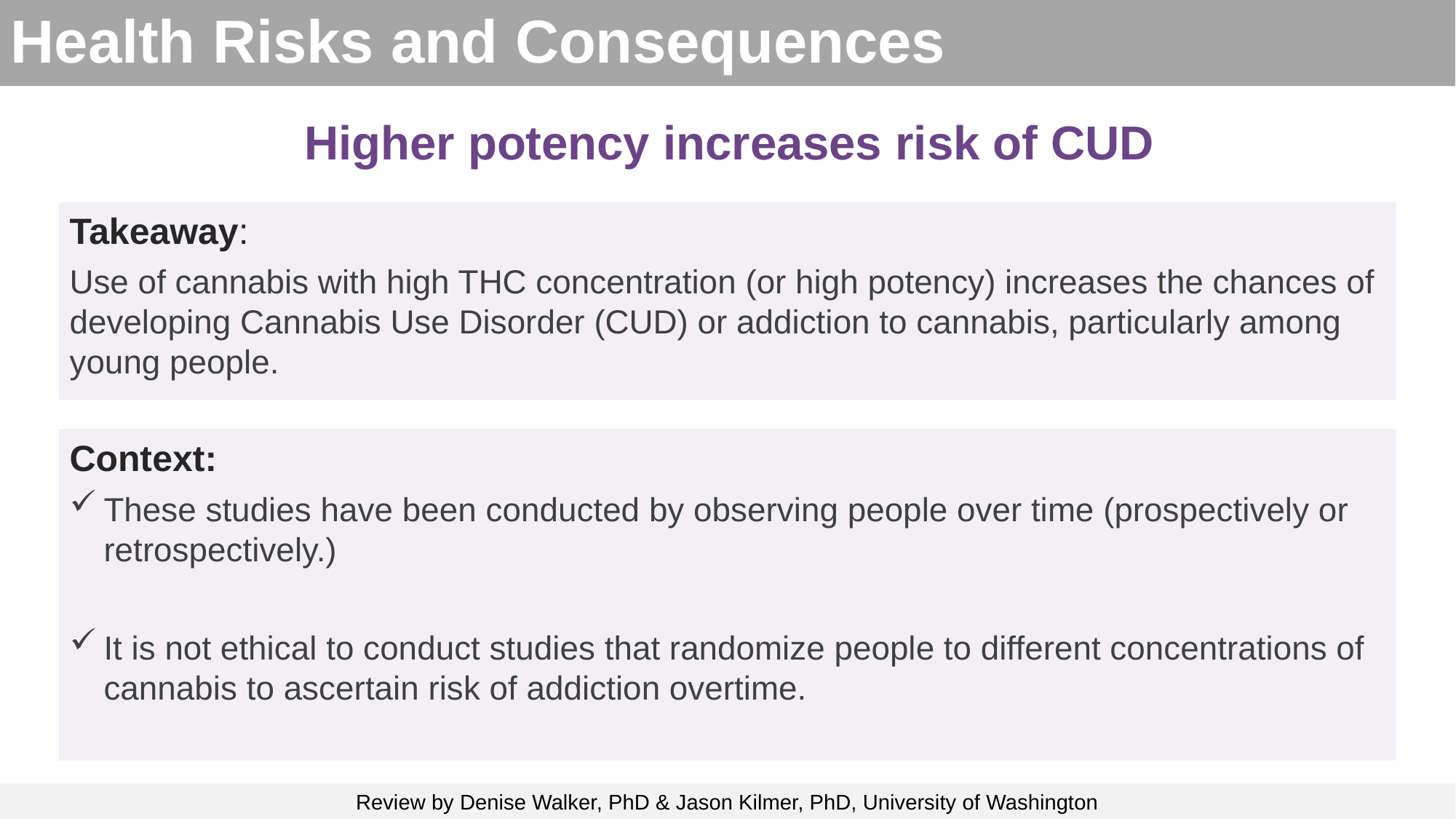

Health Risks and Consequences
Higher potency increases risk of CUD

Takeaway:
Use of cannabis with high THC concentration (or high potency) increases the chances of developing Cannabis Use Disorder (CUD) or addiction to cannabis, particularly among young people.

Context:
These studies have been conducted by observing people over time (prospectively or retrospectively.)

It is not ethical to conduct studies that randomize people to different concentrations of cannabis to ascertain risk of addiction overtime.

Review by Denise Walker, PhD & Jason Kilmer, PhD, University of Washington